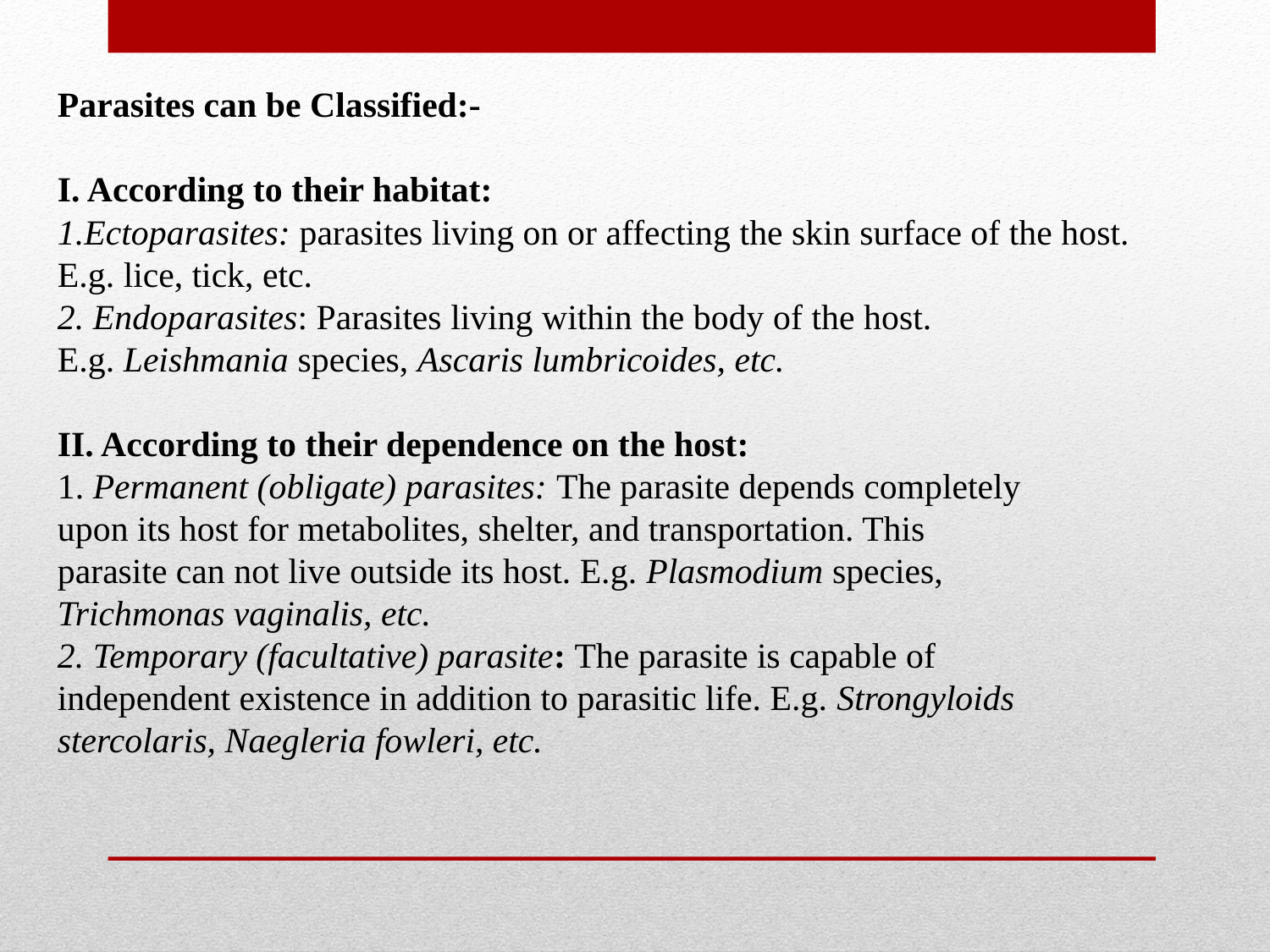

Parasites can be Classified:-

I. According to their habitat:
1.Ectoparasites: parasites living on or affecting the skin surface of the host. E.g. lice, tick, etc.
2. Endoparasites: Parasites living within the body of the host.
E.g. Leishmania species, Ascaris lumbricoides, etc.

II. According to their dependence on the host:
1. Permanent (obligate) parasites: The parasite depends completely
upon its host for metabolites, shelter, and transportation. This
parasite can not live outside its host. E.g. Plasmodium species,
Trichmonas vaginalis, etc.
2. Temporary (facultative) parasite: The parasite is capable of
independent existence in addition to parasitic life. E.g. Strongyloids
stercolaris, Naegleria fowleri, etc.